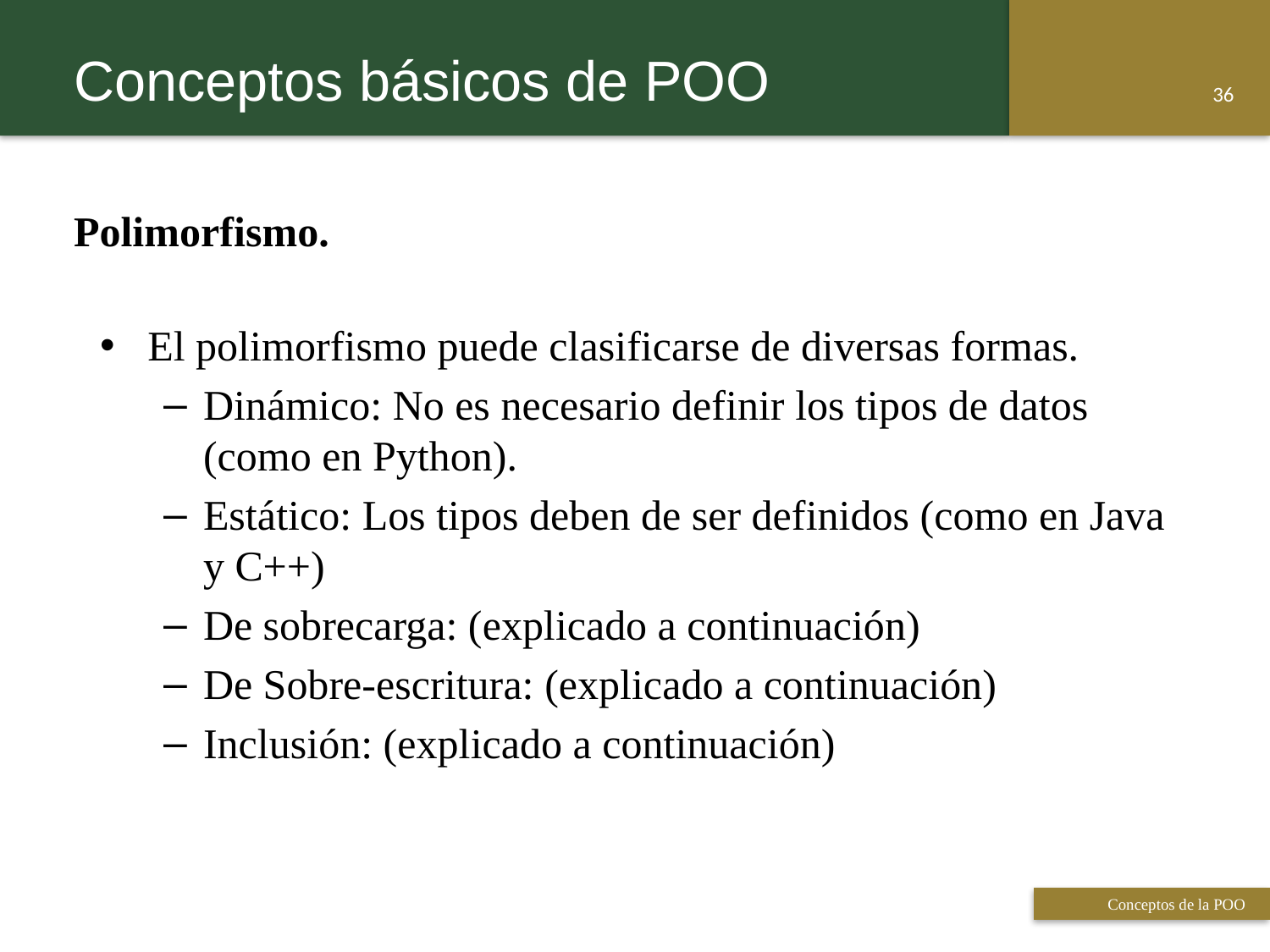

Conceptos básicos de POO

36
Polimorfismo.

El polimorfismo puede clasificarse de diversas formas.
Dinámico: No es necesario definir los tipos de datos (como en Python).
Estático: Los tipos deben de ser definidos (como en Java y C++)
De sobrecarga: (explicado a continuación)
De Sobre-escritura: (explicado a continuación)
Inclusión: (explicado a continuación)

                                          Titulo de la presentación
Conceptos de la POO